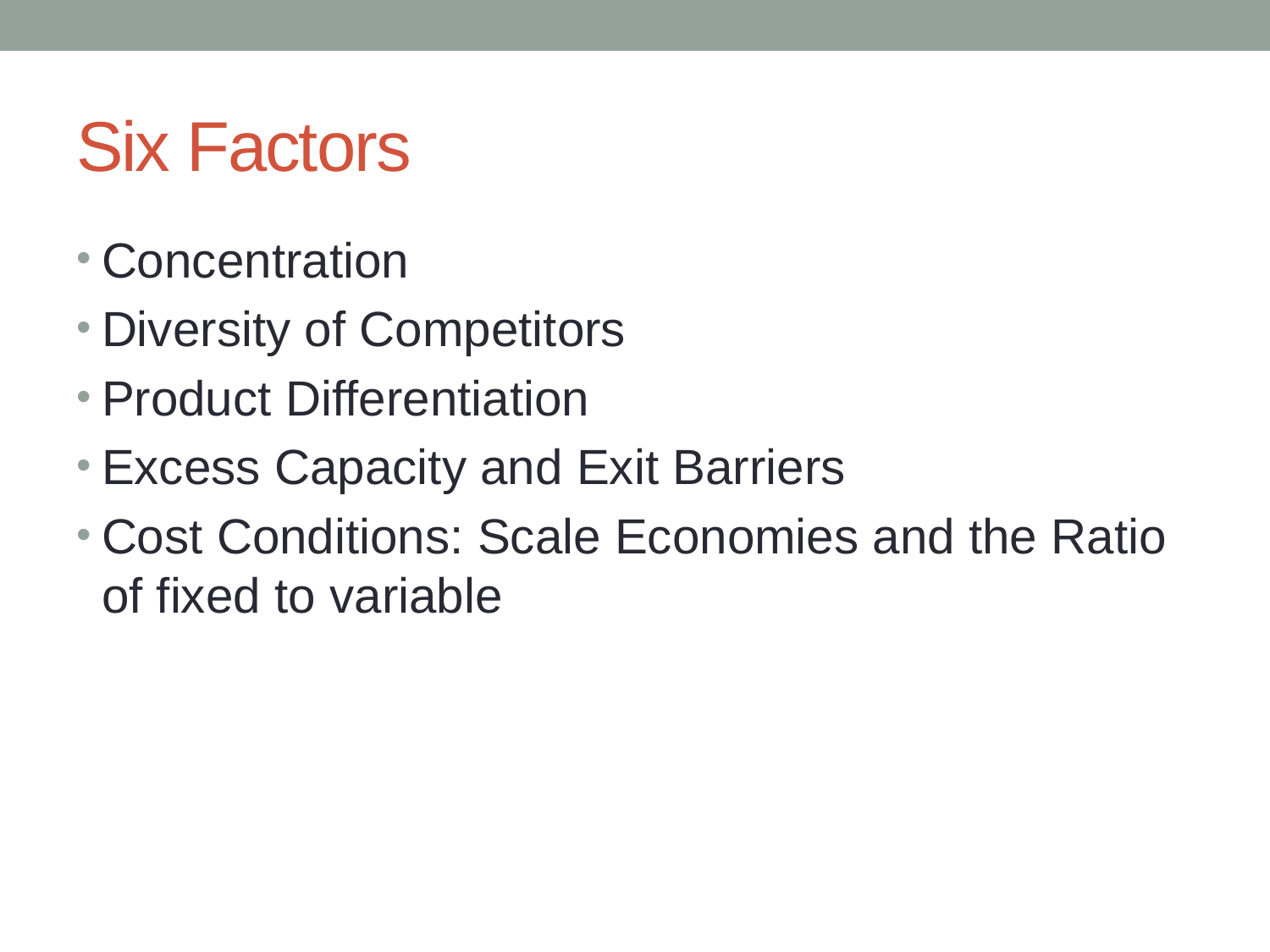

# Six Factors
Concentration
Diversity of Competitors
Product Differentiation
Excess Capacity and Exit Barriers
Cost Conditions: Scale Economies and the Ratio of fixed to variable